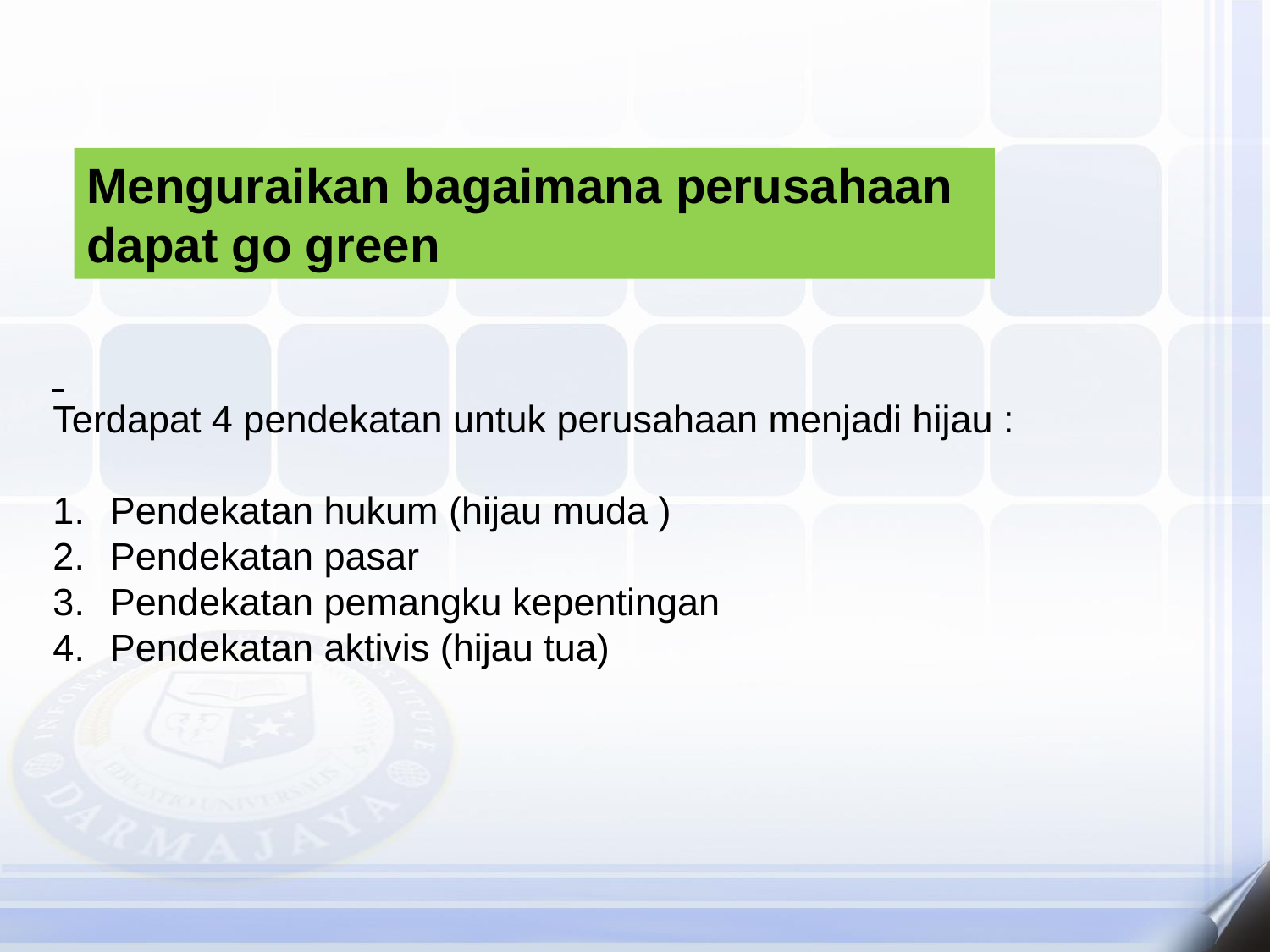

Menguraikan bagaimana perusahaan dapat go green

Terdapat 4 pendekatan untuk perusahaan menjadi hijau :

Pendekatan hukum (hijau muda )
Pendekatan pasar
Pendekatan pemangku kepentingan
Pendekatan aktivis (hijau tua)